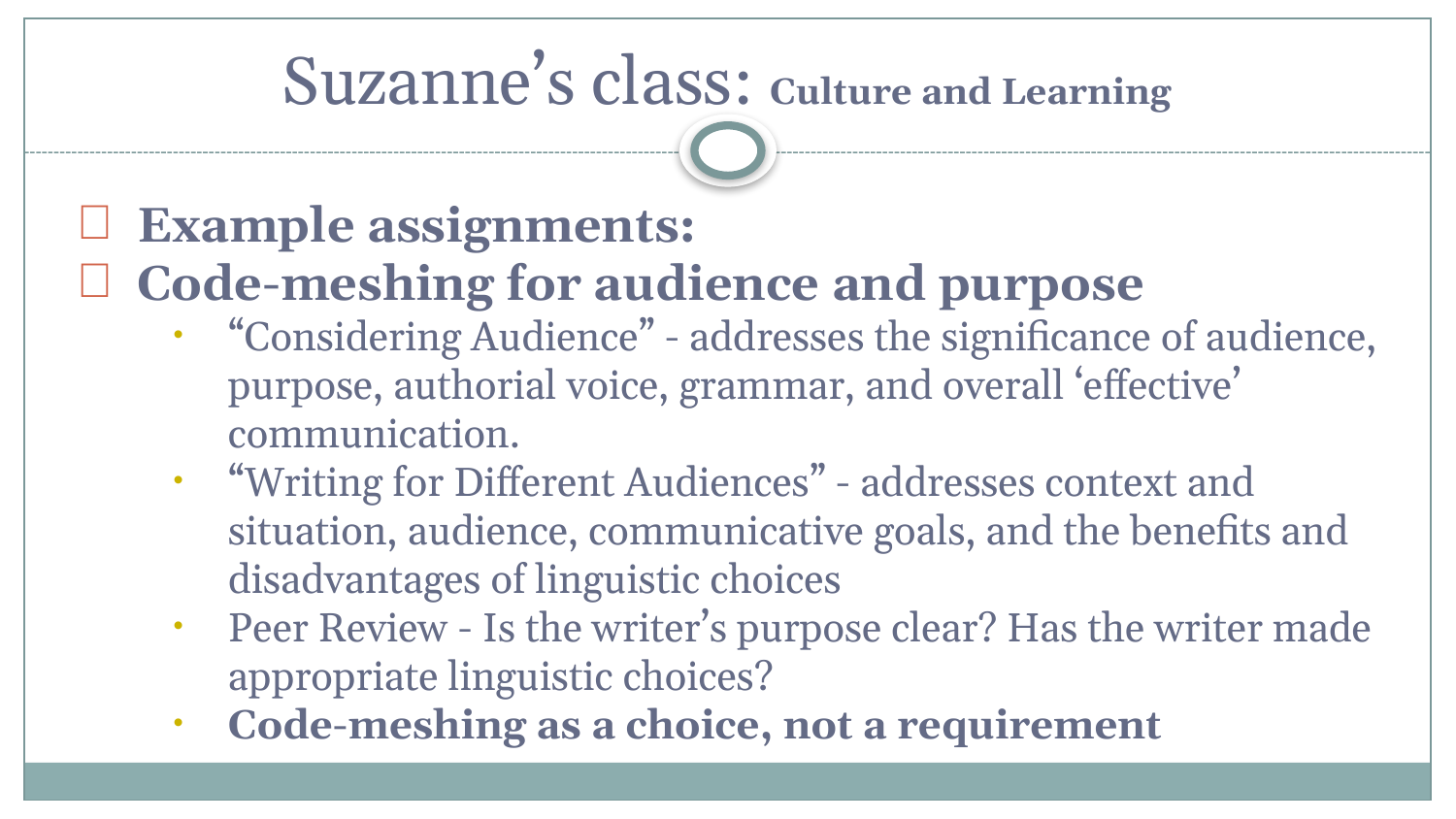

# Suzanne’s class: Culture and Learning
Example assignments:
Code-meshing for audience and purpose
“Considering Audience” - addresses the significance of audience, purpose, authorial voice, grammar, and overall ‘effective’ communication.
“Writing for Different Audiences” - addresses context and situation, audience, communicative goals, and the benefits and disadvantages of linguistic choices
Peer Review - Is the writer’s purpose clear? Has the writer made appropriate linguistic choices?
Code-meshing as a choice, not a requirement